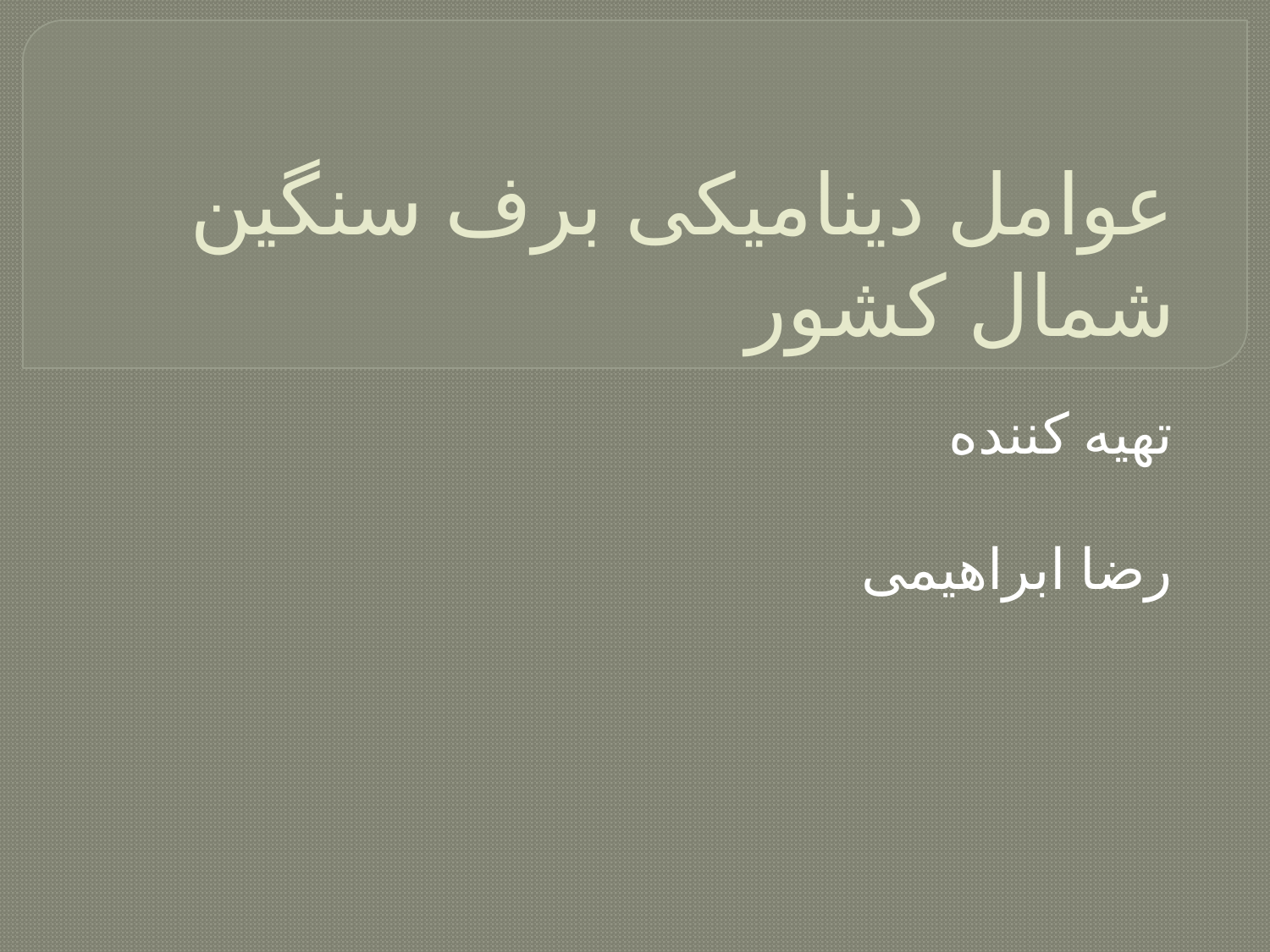

# عوامل دینامیکی برف سنگین شمال کشور
تهیه کننده

رضا ابراهیمی